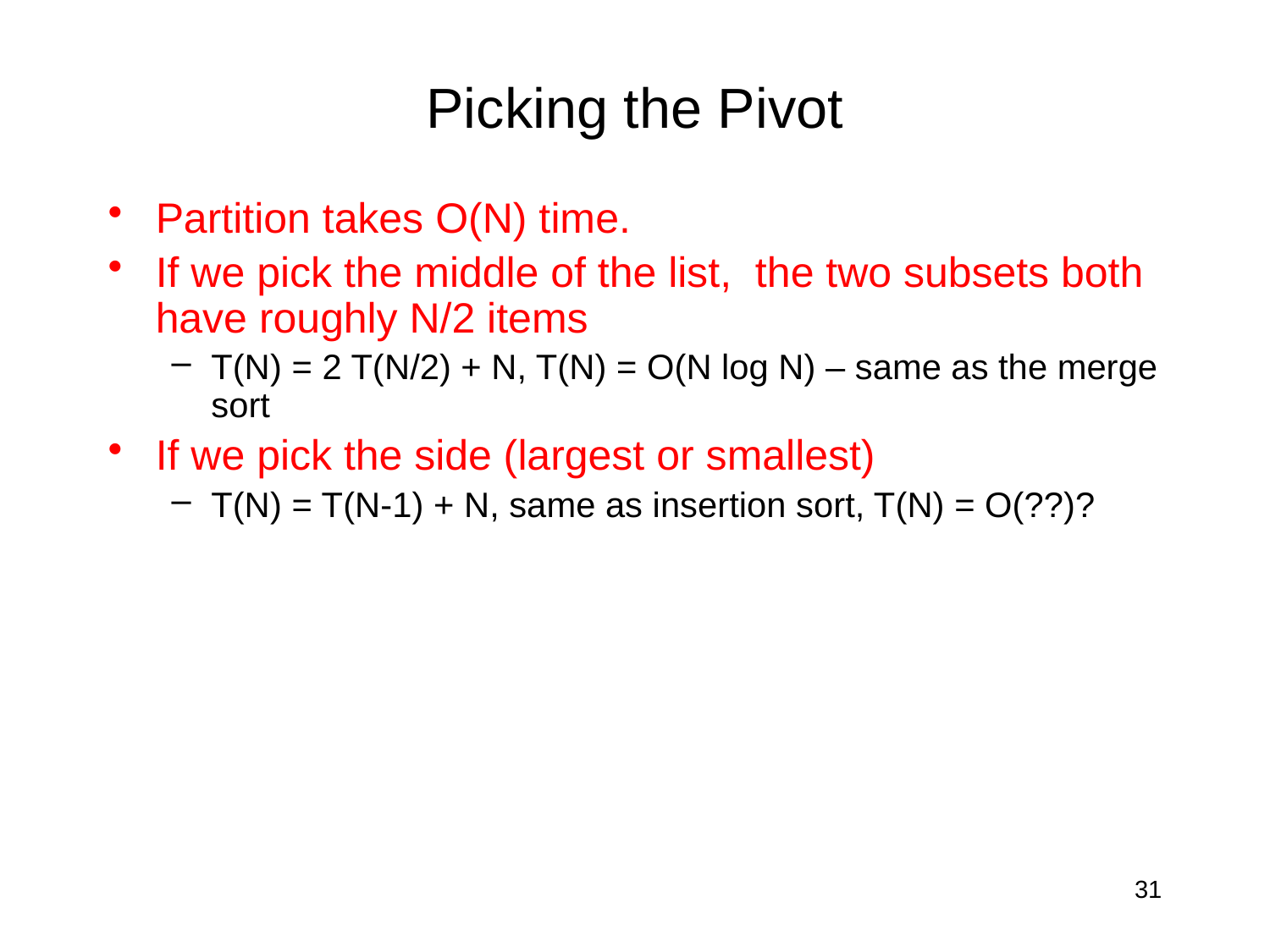

# Picking the Pivot
Partition takes O(N) time.
If we pick the middle of the list,  the two subsets both have roughly N/2 items
T(N) = 2 T(N/2) + N, T(N) = O(N log N) – same as the merge sort
If we pick the side (largest or smallest)
T(N) = T(N-1) + N, same as insertion sort, T(N) = O(??)?

31